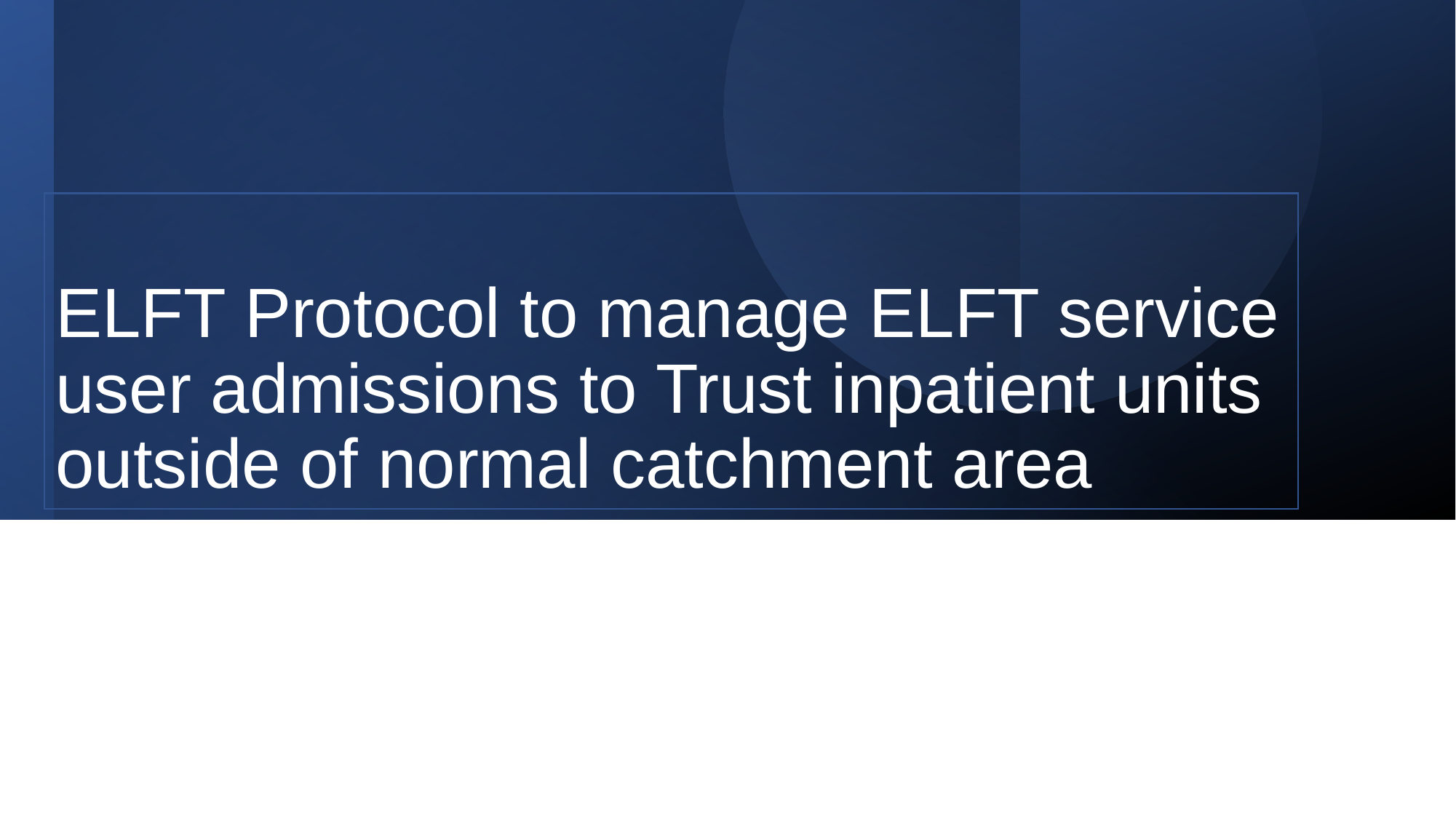

ELFT Protocol to manage ELFT service user admissions to Trust inpatient units outside of normal catchment area